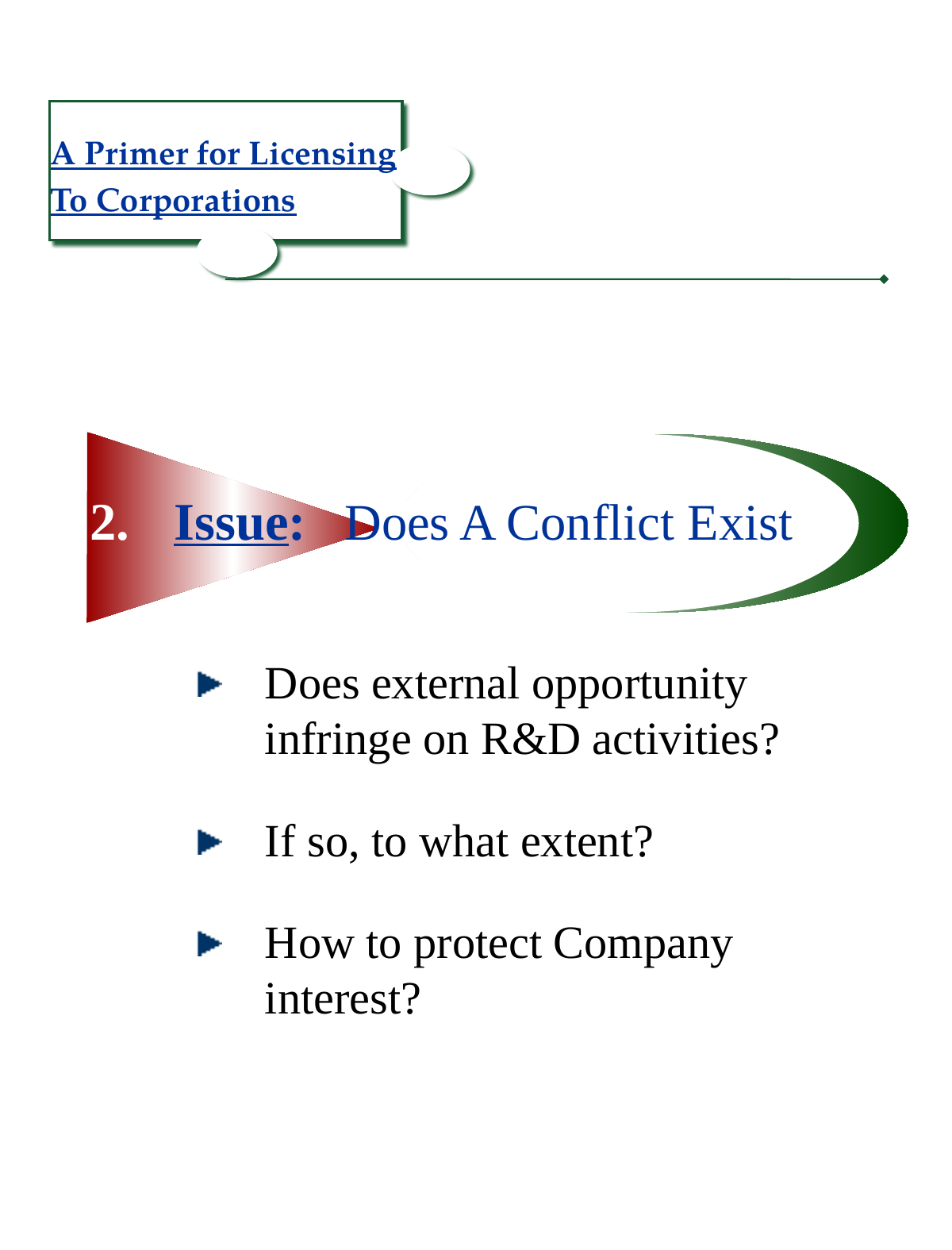

A Primer for Licensing
To Corporations

Issue:	Does A Conflict Exist ?

Does external opportunity infringe on R&D activities?
If so, to what extent?
How to protect Company interest?